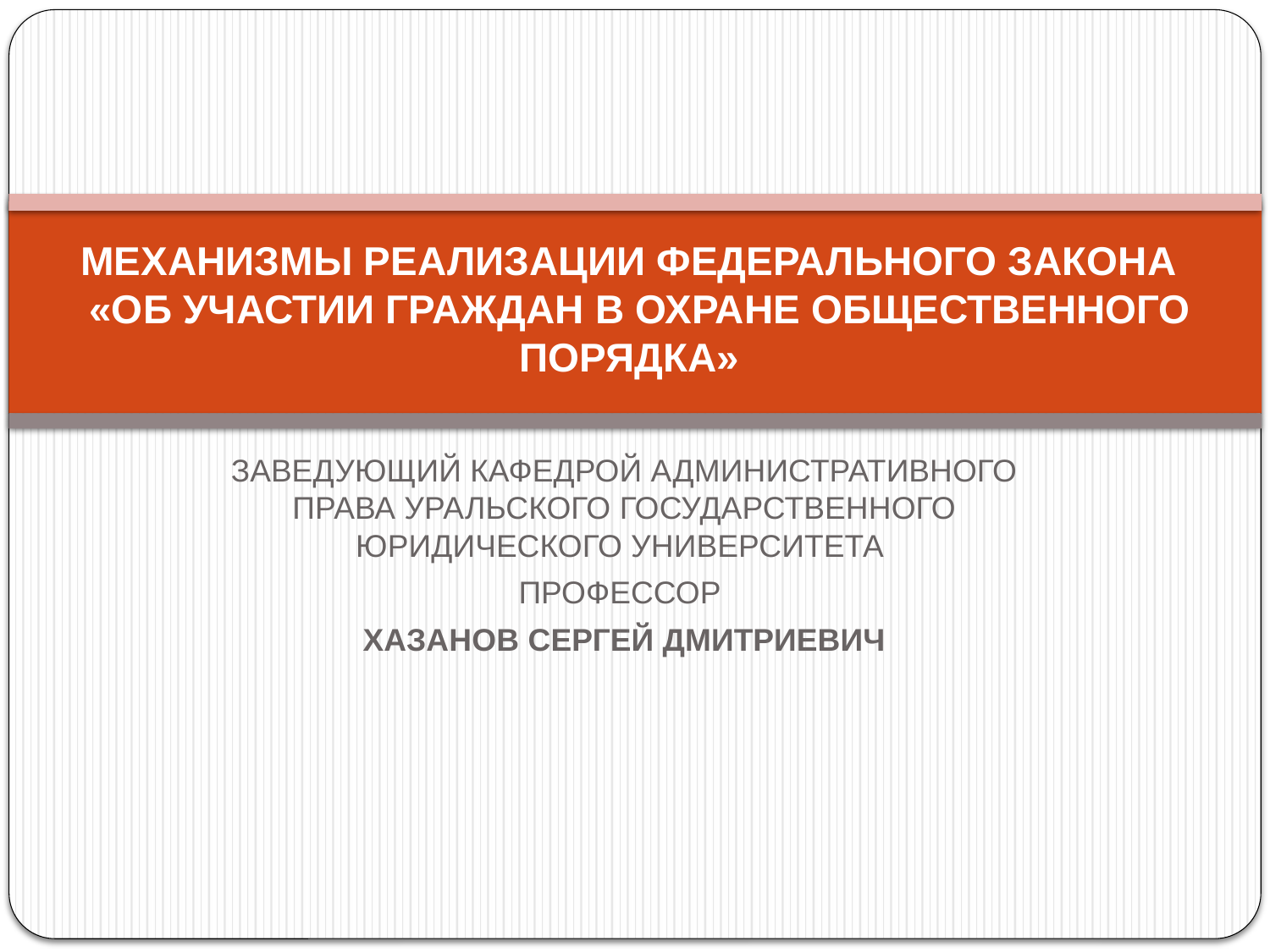

# МЕХАНИЗМЫ РЕАЛИЗАЦИИ ФЕДЕРАЛЬНОГО ЗАКОНА «ОБ УЧАСТИИ ГРАЖДАН В ОХРАНЕ ОБЩЕСТВЕННОГО ПОРЯДКА»
ЗАВЕДУЮЩИЙ КАФЕДРОЙ АДМИНИСТРАТИВНОГО ПРАВА УРАЛЬСКОГО ГОСУДАРСТВЕННОГО ЮРИДИЧЕСКОГО УНИВЕРСИТЕТА
ПРОФЕССОР
ХАЗАНОВ СЕРГЕЙ ДМИТРИЕВИЧ